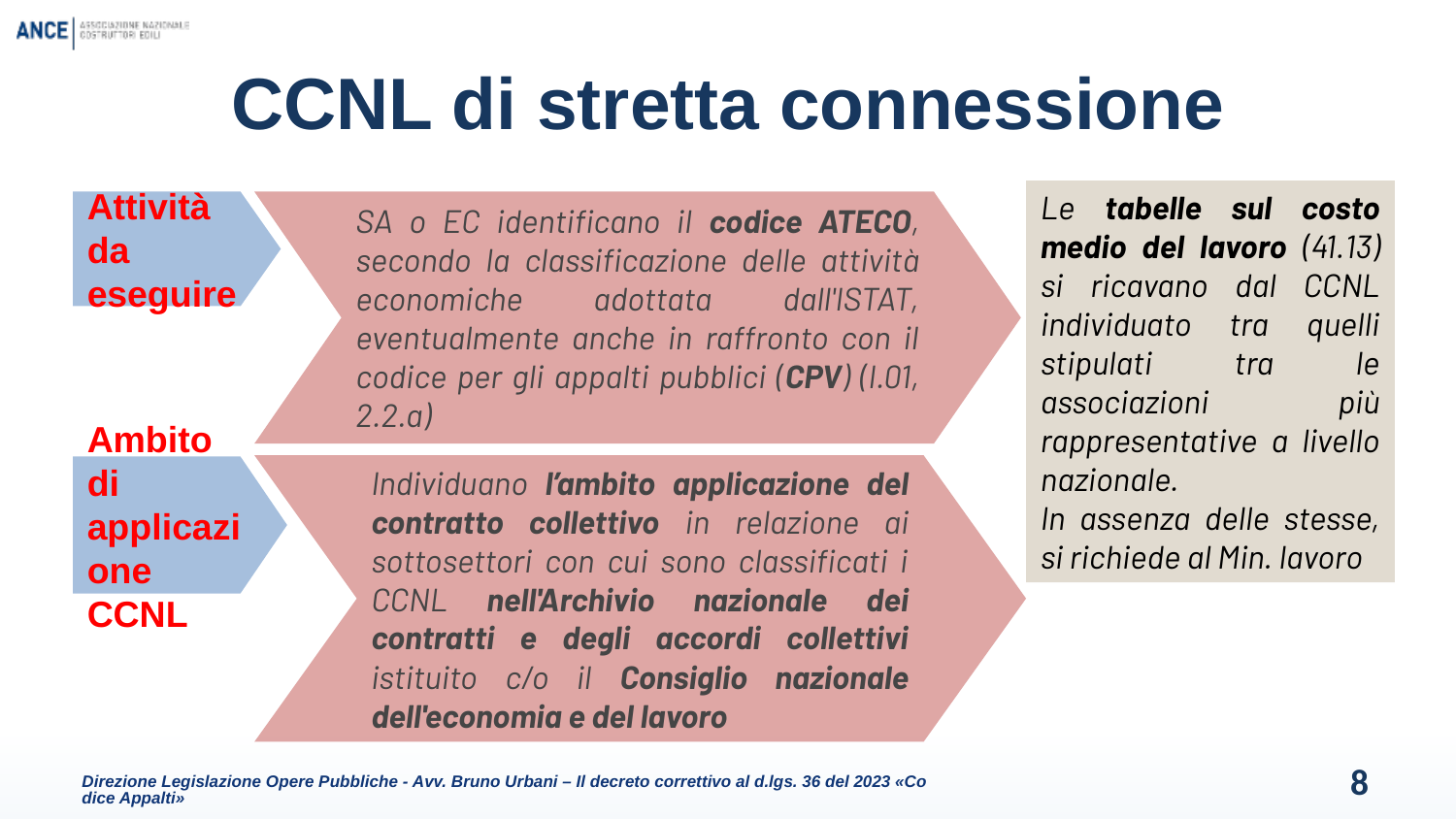

# CCNL di stretta connessione
Le tabelle sul costo medio del lavoro (41.13) si ricavano dal CCNL individuato tra quelli stipulati tra le associazioni più rappresentative a livello nazionale.
In assenza delle stesse, si richiede al Min. lavoro
Attività da eseguire
SA o EC identificano il codice ATECO, secondo la classificazione delle attività economiche adottata dall'ISTAT, eventualmente anche in raffronto con il codice per gli appalti pubblici (CPV) (I.01, 2.2.a)
Individuano l’ambito applicazione del contratto collettivo in relazione ai sottosettori con cui sono classificati i CCNL nell'Archivio nazionale dei contratti e degli accordi collettivi istituito c/o il Consiglio nazionale dell'economia e del lavoro
Ambito di applicazione CCNL
Direzione Legislazione Opere Pubbliche - Avv. Bruno Urbani – Il decreto correttivo al d.lgs. 36 del 2023 «Codice Appalti»
8